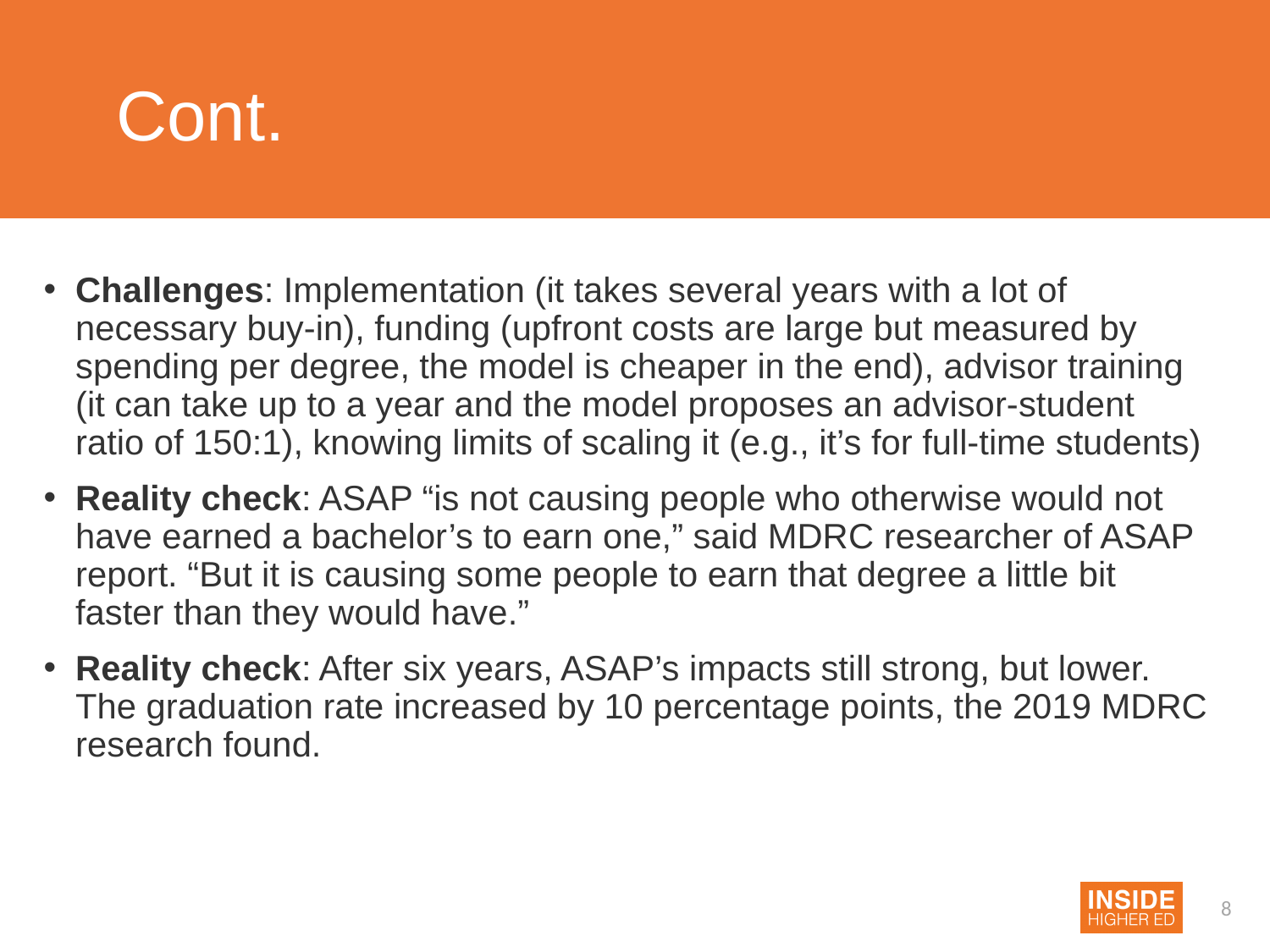

Cont.
Challenges: Implementation (it takes several years with a lot of necessary buy-in), funding (upfront costs are large but measured by spending per degree, the model is cheaper in the end), advisor training (it can take up to a year and the model proposes an advisor-student ratio of 150:1), knowing limits of scaling it (e.g., it’s for full-time students)
Reality check: ASAP “is not causing people who otherwise would not have earned a bachelor’s to earn one,” said MDRC researcher of ASAP report. “But it is causing some people to earn that degree a little bit faster than they would have.”
Reality check: After six years, ASAP’s impacts still strong, but lower. The graduation rate increased by 10 percentage points, the 2019 MDRC research found.